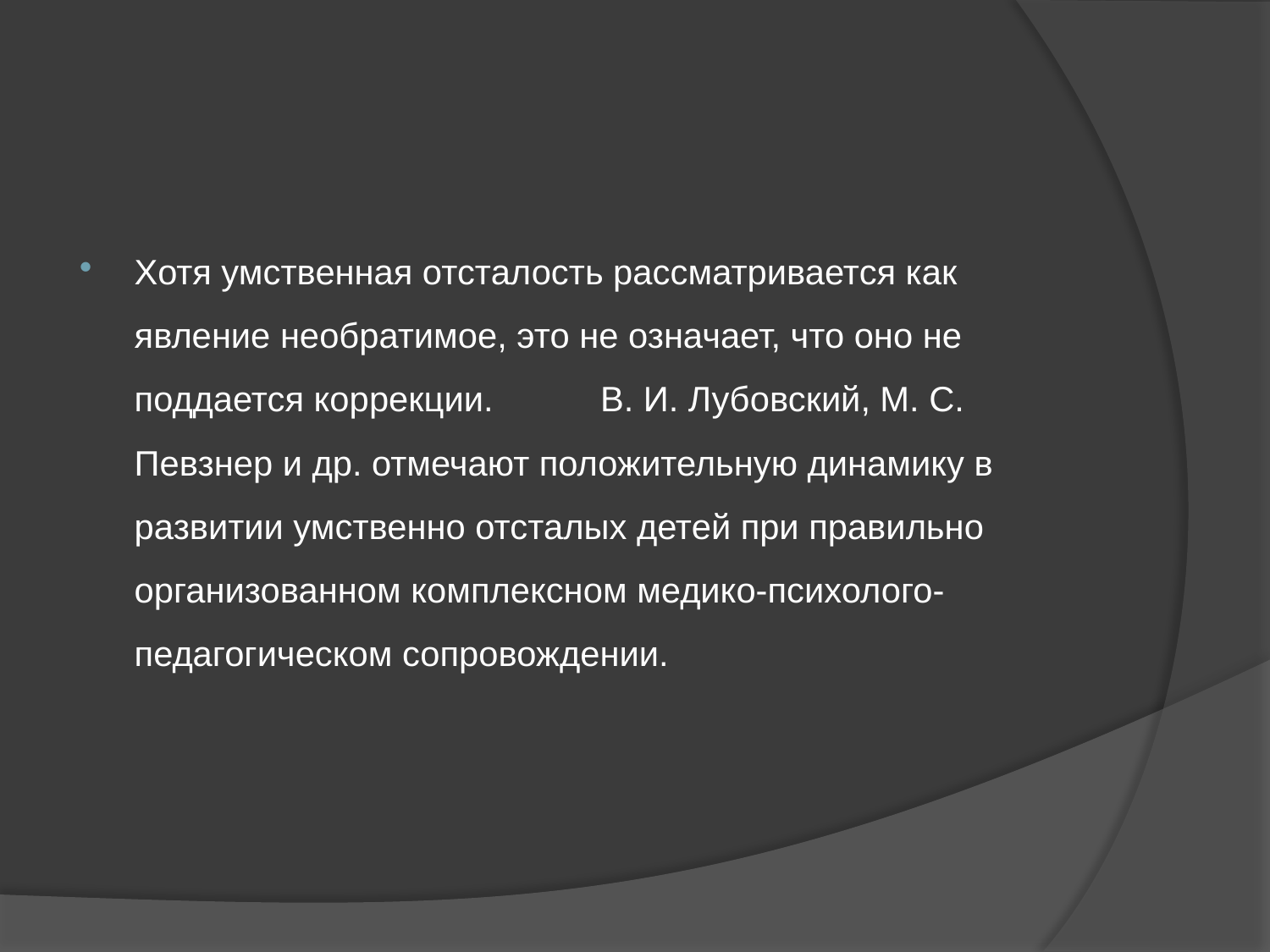

Хотя умственная отсталость рассматривается как явление необратимое, это не означает, что оно не поддается коррекции.           В. И. Лубовский, М. С. Певзнер и др. отмечают положительную динамику в развитии умственно отсталых детей при правильно организованном комплексном медико-психолого-педагогическом сопровождении.